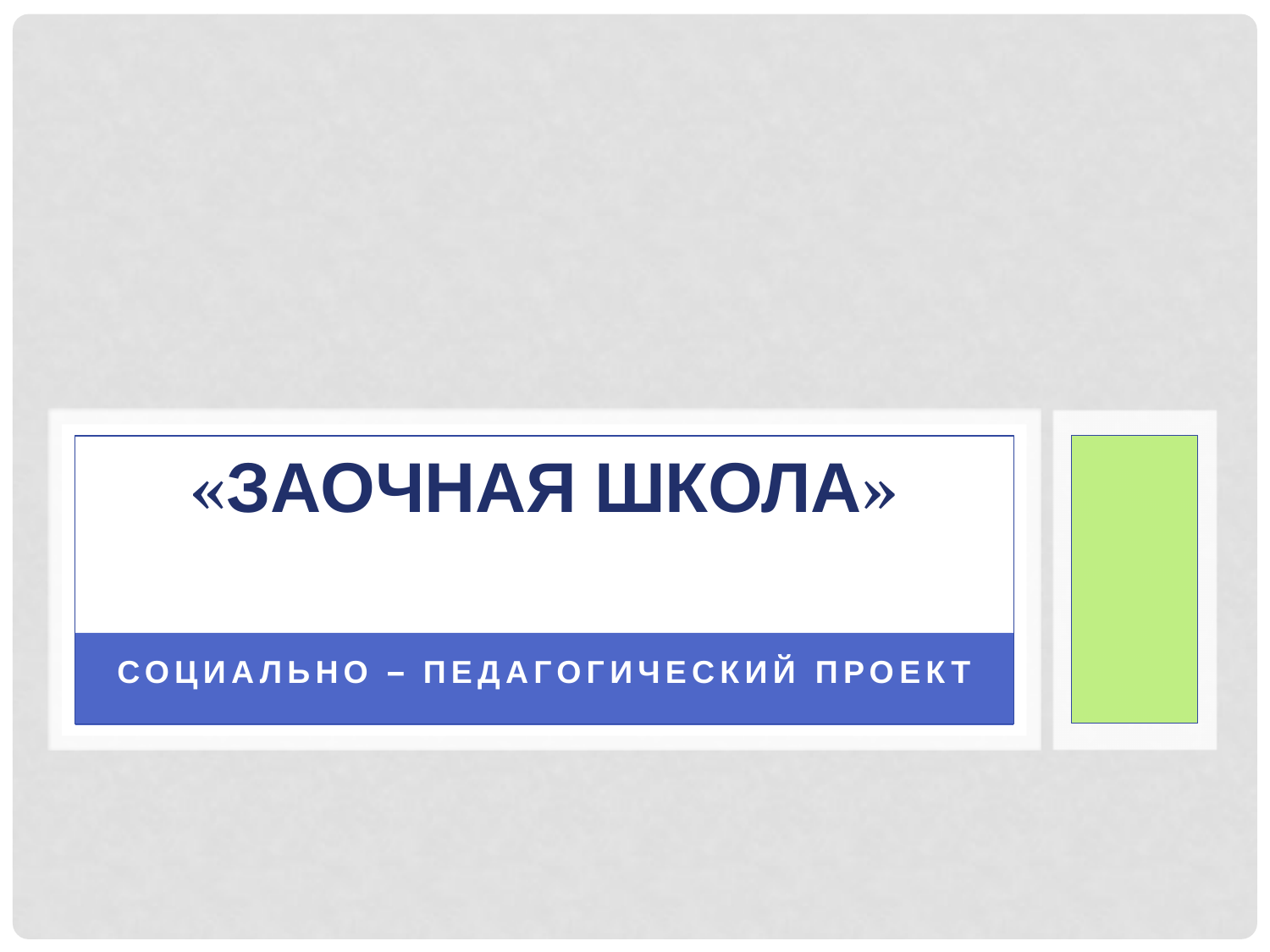

# «ЗАОЧНАЯ ШКОЛА»
СОЦИАЛЬНО – ПЕДАГОГИЧЕСКИЙ ПРОЕКТ